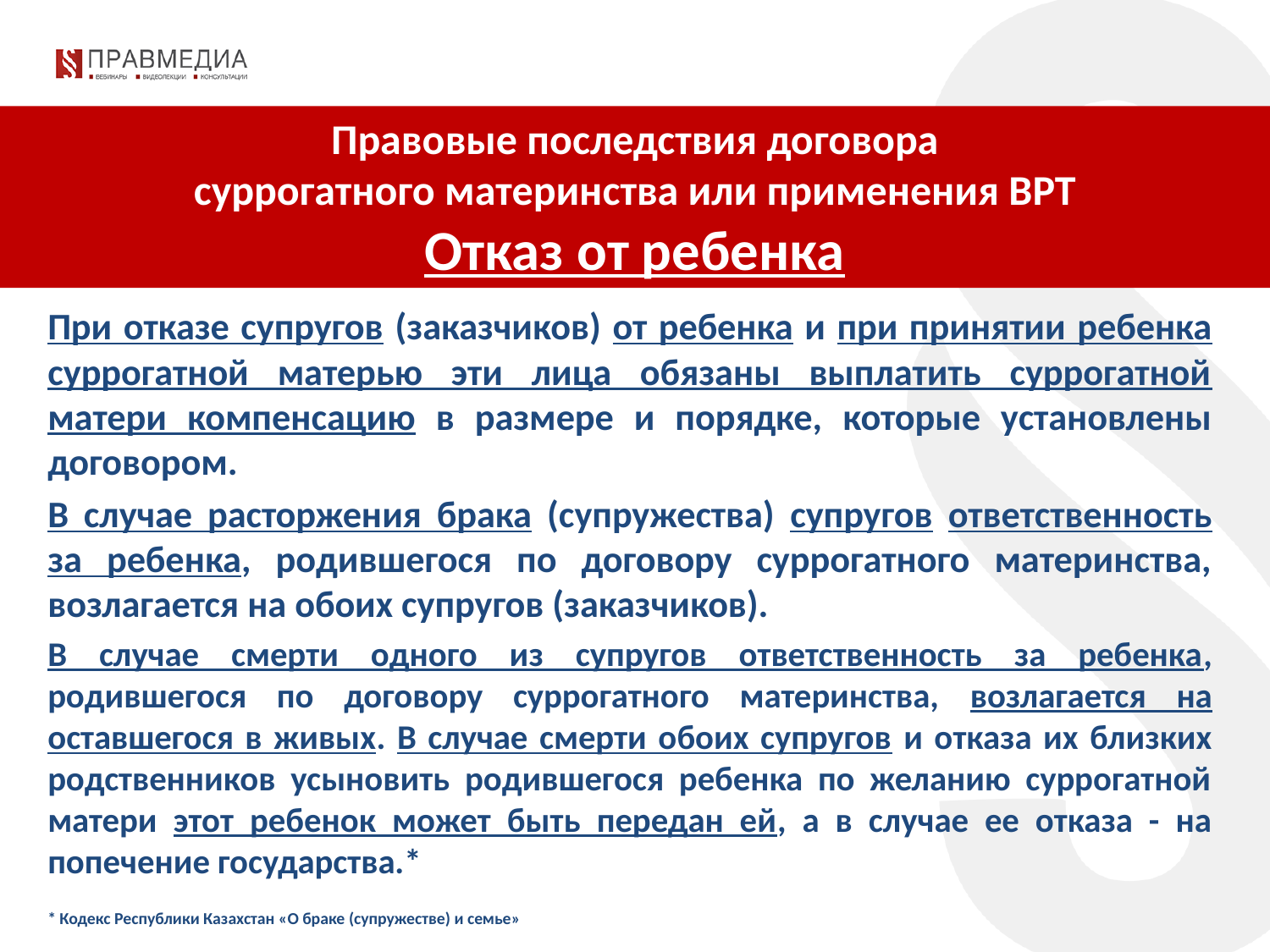

Правовые последствия договора
 суррогатного материнства или применения ВРТ
Отказ от ребенка
При отказе супругов (заказчиков) от ребенка и при принятии ребенка суррогатной матерью эти лица обязаны выплатить суррогатной матери компенсацию в размере и порядке, которые установлены договором.
В случае расторжения брака (супружества) супругов ответственность за ребенка, родившегося по договору суррогатного материнства, возлагается на обоих супругов (заказчиков).
В случае смерти одного из супругов ответственность за ребенка, родившегося по договору суррогатного материнства, возлагается на оставшегося в живых. В случае смерти обоих супругов и отказа их близких родственников усыновить родившегося ребенка по желанию суррогатной матери этот ребенок может быть передан ей, а в случае ее отказа - на попечение государства.*

* Кодекс Республики Казахстан «О браке (супружестве) и семье»